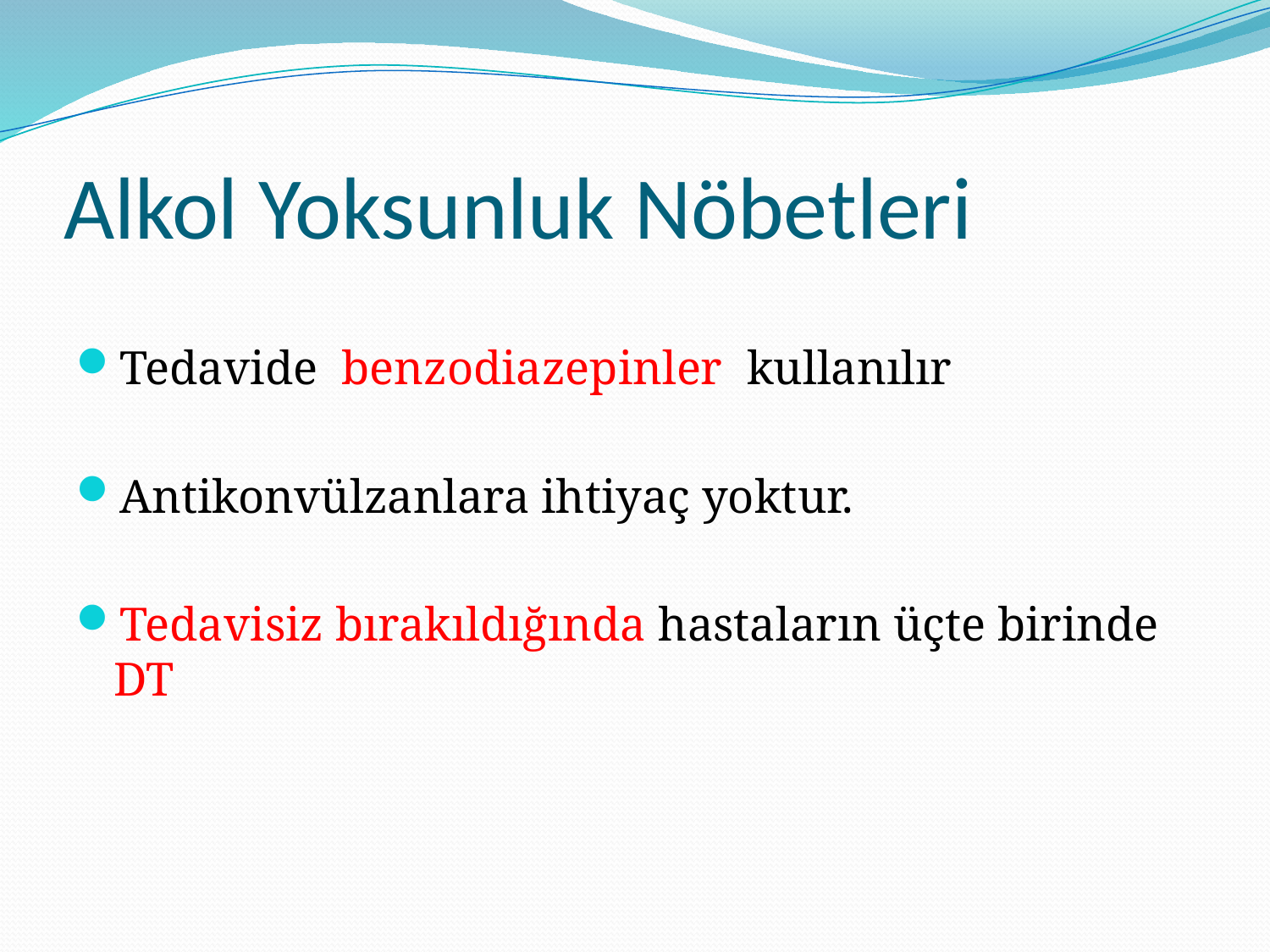

# Alkol Yoksunluk Nöbetleri

Tedavide  benzodiazepinler  kullanılır

Antikonvülzanlara ihtiyaç yoktur.

Tedavisiz bırakıldığında hastaların üçte birinde DT